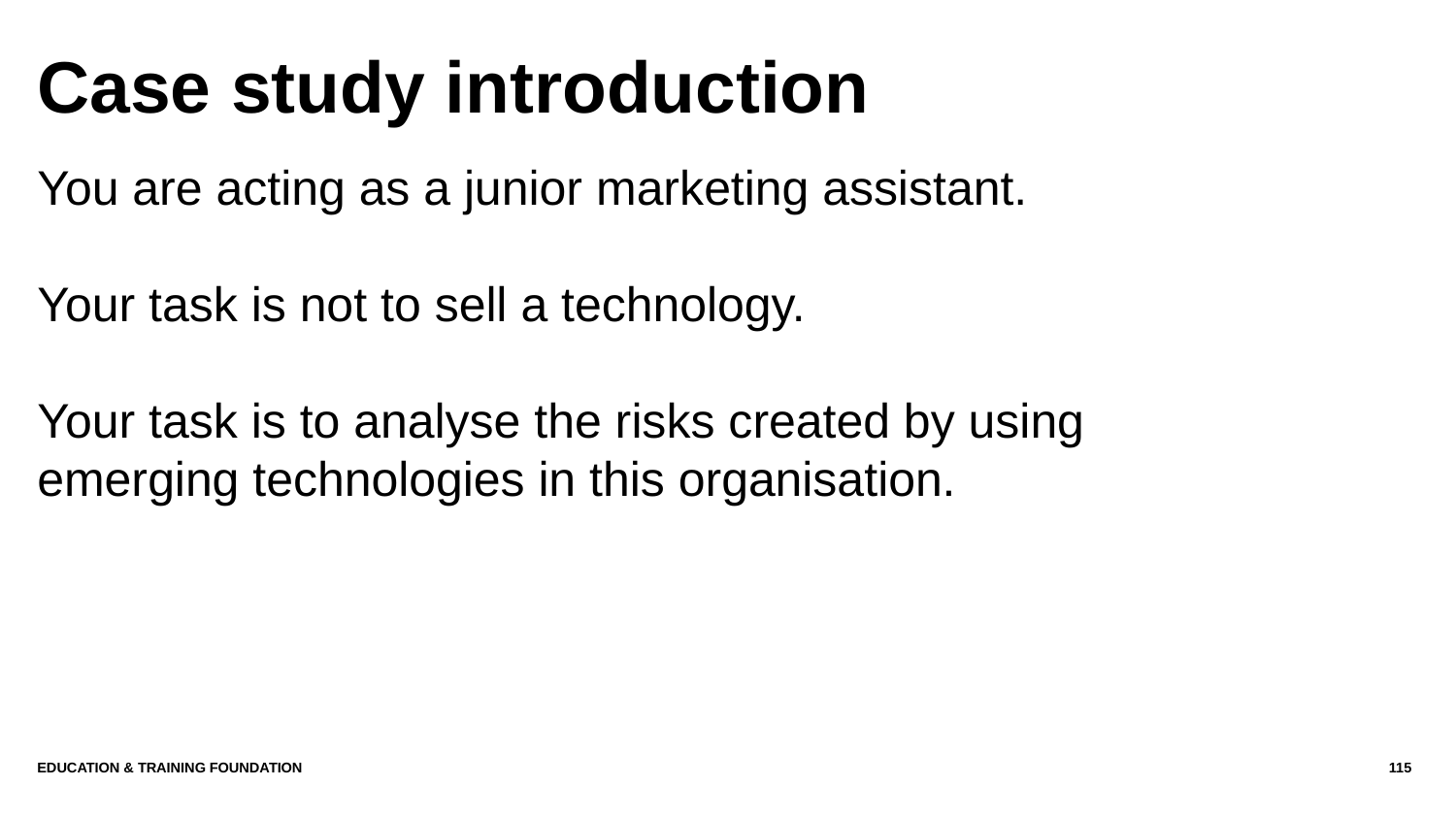

# Case study introduction
You are acting as a junior marketing assistant.

Your task is not to sell a technology.

Your task is to analyse the risks created by using emerging technologies in this organisation.
Education & Training Foundation
115